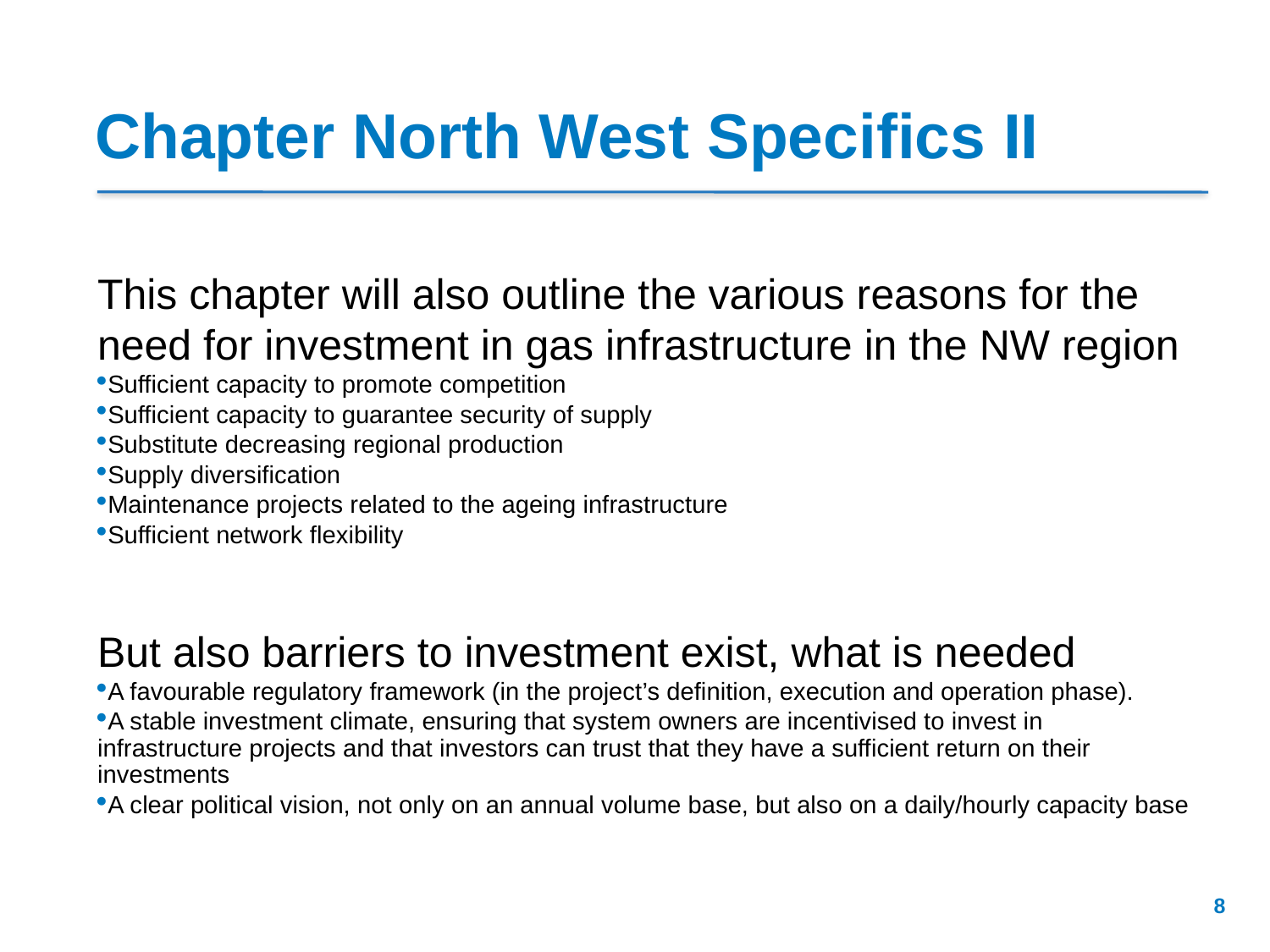

# Chapter North West Specifics II

This chapter will also outline the various reasons for the need for investment in gas infrastructure in the NW region
Sufficient capacity to promote competition
Sufficient capacity to guarantee security of supply
Substitute decreasing regional production
Supply diversification
Maintenance projects related to the ageing infrastructure
Sufficient network flexibility

But also barriers to investment exist, what is needed
A favourable regulatory framework (in the project’s definition, execution and operation phase).
A stable investment climate, ensuring that system owners are incentivised to invest in infrastructure projects and that investors can trust that they have a sufficient return on their investments
A clear political vision, not only on an annual volume base, but also on a daily/hourly capacity base

8